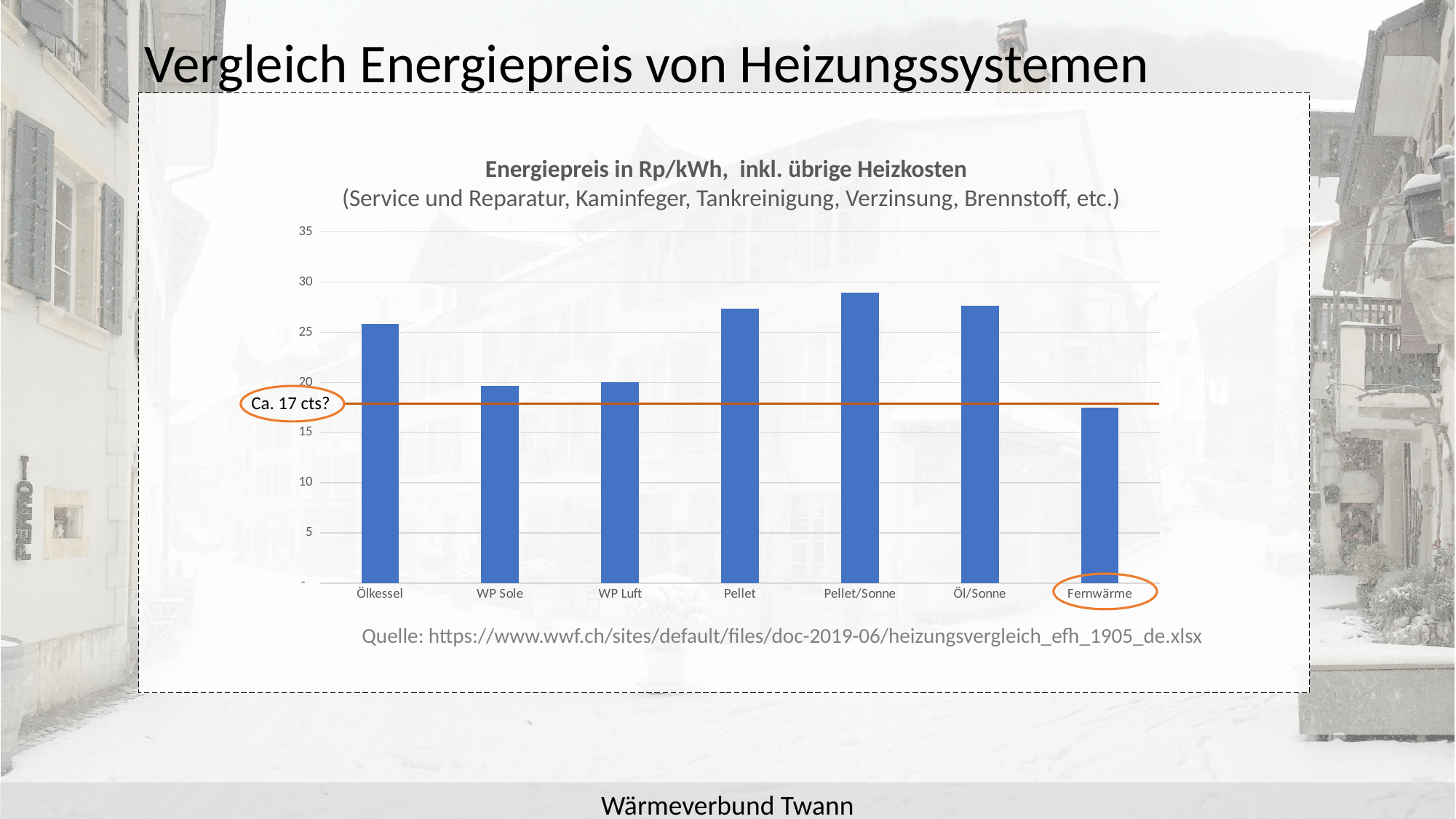

Vergleich Energiepreis von Heizungssystemen
# .
Energiepreis in Rp/kWh,  inkl. übrige Heizkosten
(Service und Reparatur, Kaminfeger, Tankreinigung, Verzinsung, Brennstoff, etc.)

### Chart

| Category |  |
|---|---|
| Ölkessel | 25.806171919896805 |
| WP Sole | 19.67048191870723 |
| WP Luft | 20.062867050423844 |
| Pellet | 27.35055662021742 |
| Pellet/Sonne | 28.98997831019444 |
| Öl/Sonne | 27.657978564076576 |
| Fernwärme | 17.5 |
Ca. 17 cts?

Quelle: https://www.wwf.ch/sites/default/files/doc-2019-06/heizungsvergleich_efh_1905_de.xlsx
Wärmeverbund Twann